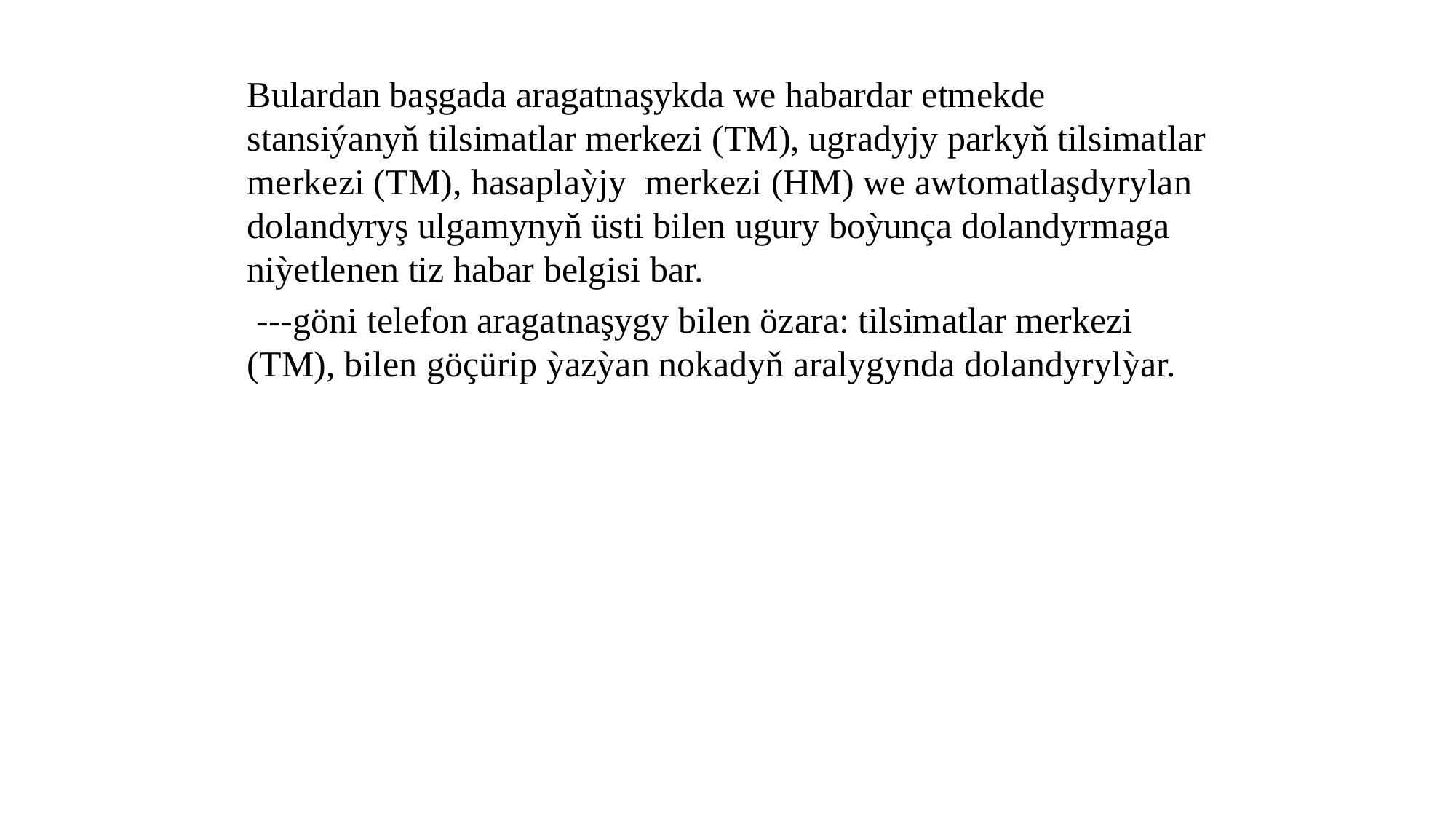

Bulardan başgada aragatnaşykda we habardar etmekde stansiýanyň tilsimatlar merkezi (TM), ugradyjy parkyň tilsimatlar merkezi (TM), hasaplaỳjy  merkezi (HM) we awtomatlaşdyrylan dolandyryş ulgamynyň üsti bilen ugury boỳunça dolandyrmaga niỳetlenen tiz habar belgisi bar.
 ---göni telefon aragatnaşygy bilen özara: tilsimatlar merkezi (TM), bilen göçürip ỳazỳan nokadyň aralygynda dolandyrylỳar.